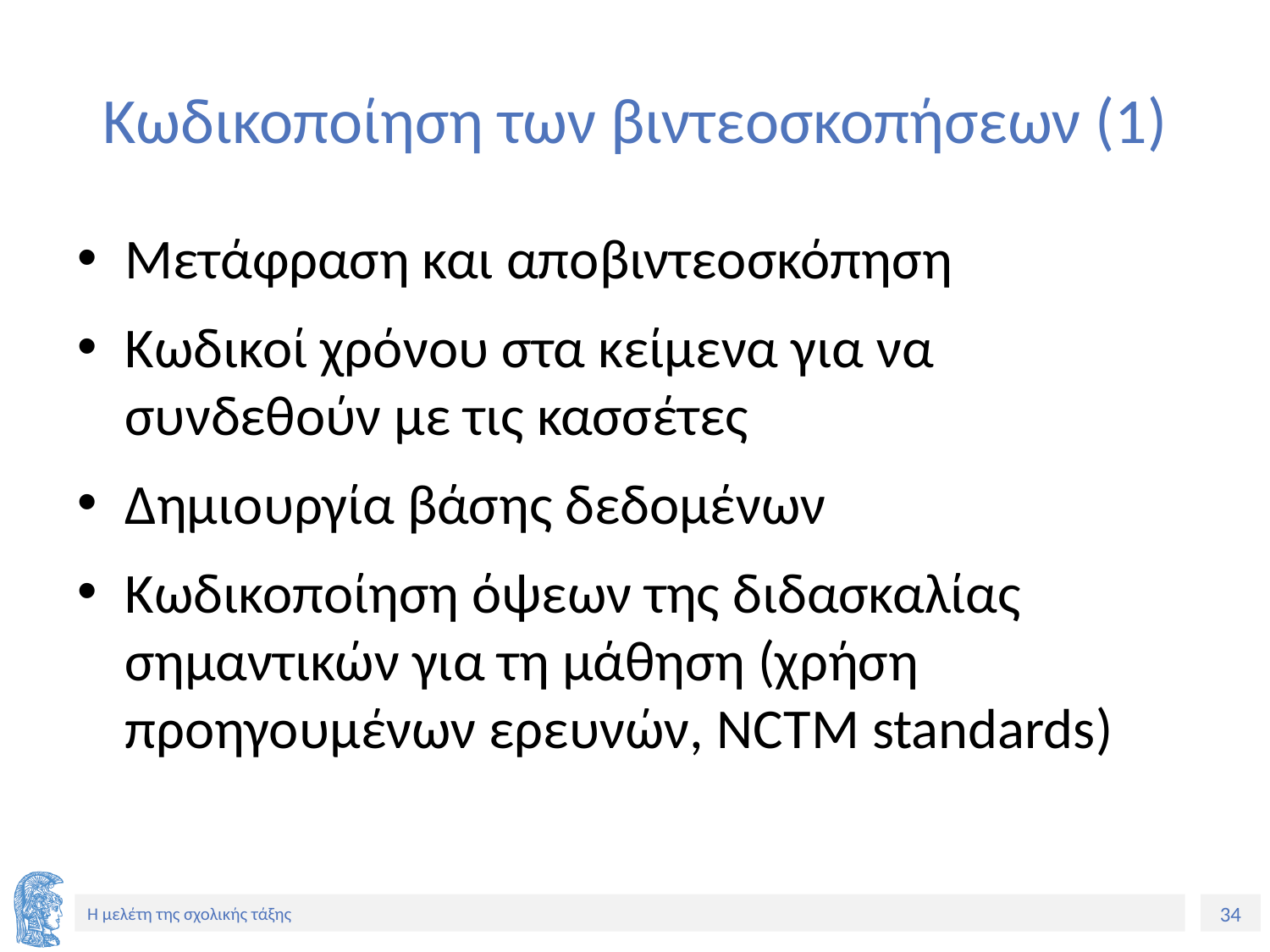

# Κωδικοποίηση των βιντεοσκοπήσεων (1)
Μετάφραση και αποβιντεοσκόπηση
Κωδικοί χρόνου στα κείμενα για να συνδεθούν με τις κασσέτες
Δημιουργία βάσης δεδομένων
Κωδικοποίηση όψεων της διδασκαλίας σημαντικών για τη μάθηση (χρήση προηγουμένων ερευνών, NCTM standards)